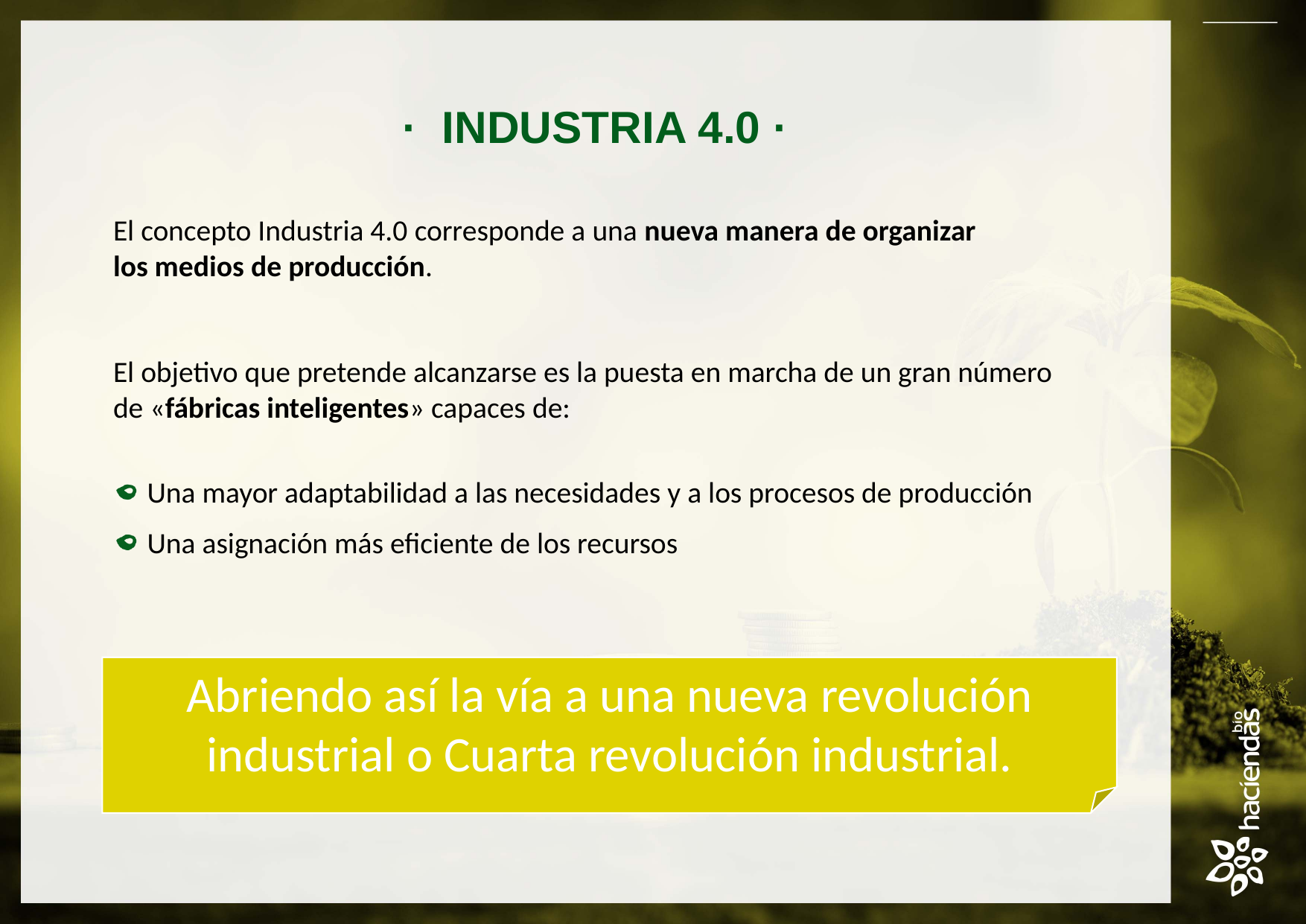

·  INDUSTRIA 4.0 ·
El concepto Industria 4.0​ corresponde a una nueva manera de organizar los medios de producción.

El objetivo que pretende alcanzarse es la puesta en marcha de un gran número
de «fábricas inteligentes» capaces de:

 Una mayor adaptabilidad a las necesidades y a los procesos de producción
 Una asignación más eficiente de los recursos

Abriendo así la vía a una nueva revolución industrial o Cuarta revolución industrial.